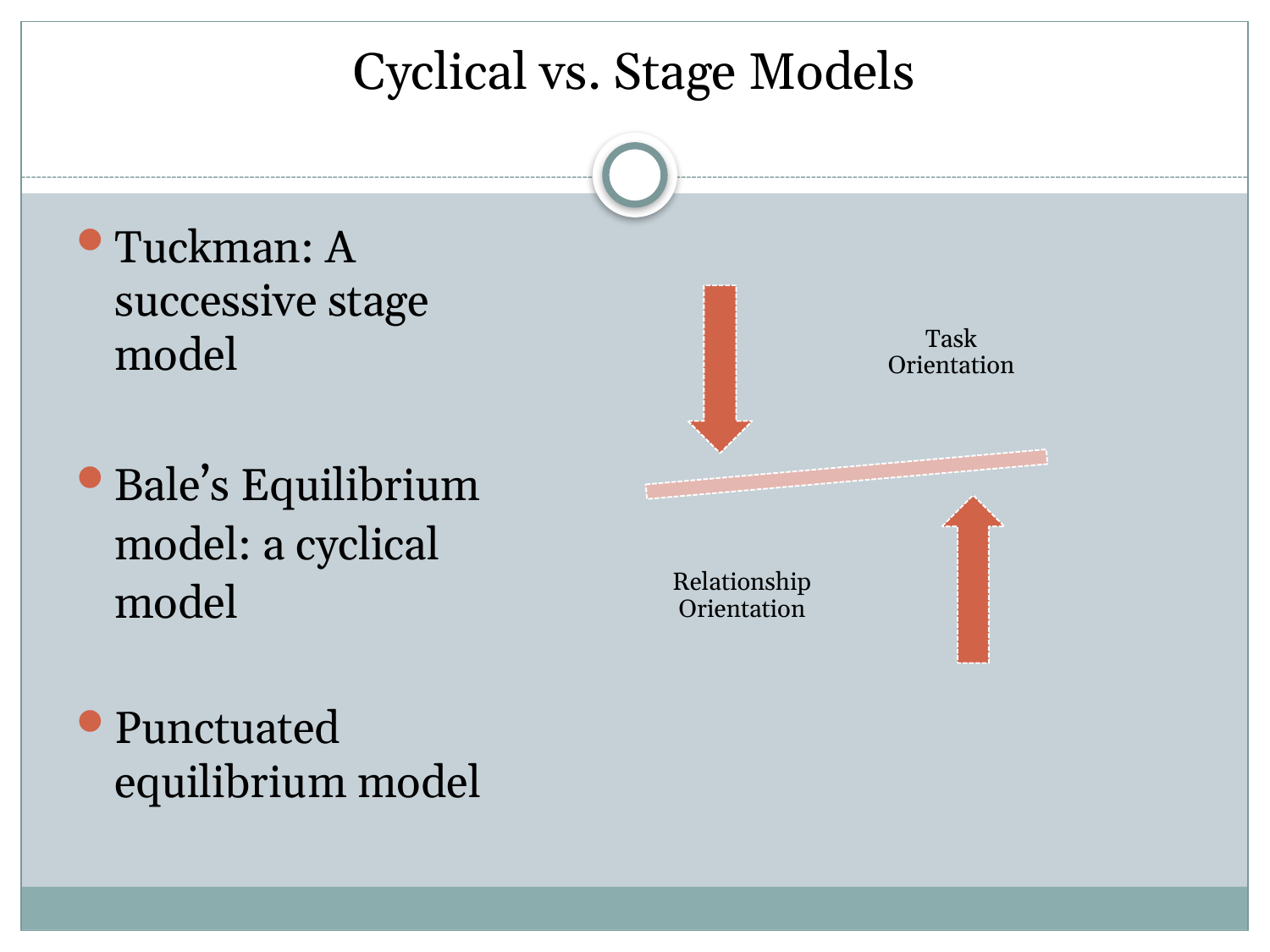

# Cyclical vs. Stage Models
Tuckman: A successive stage model

Bale’s Equilibrium model: a cyclical model

Punctuated equilibrium model

Task Orientation
Relationship Orientation